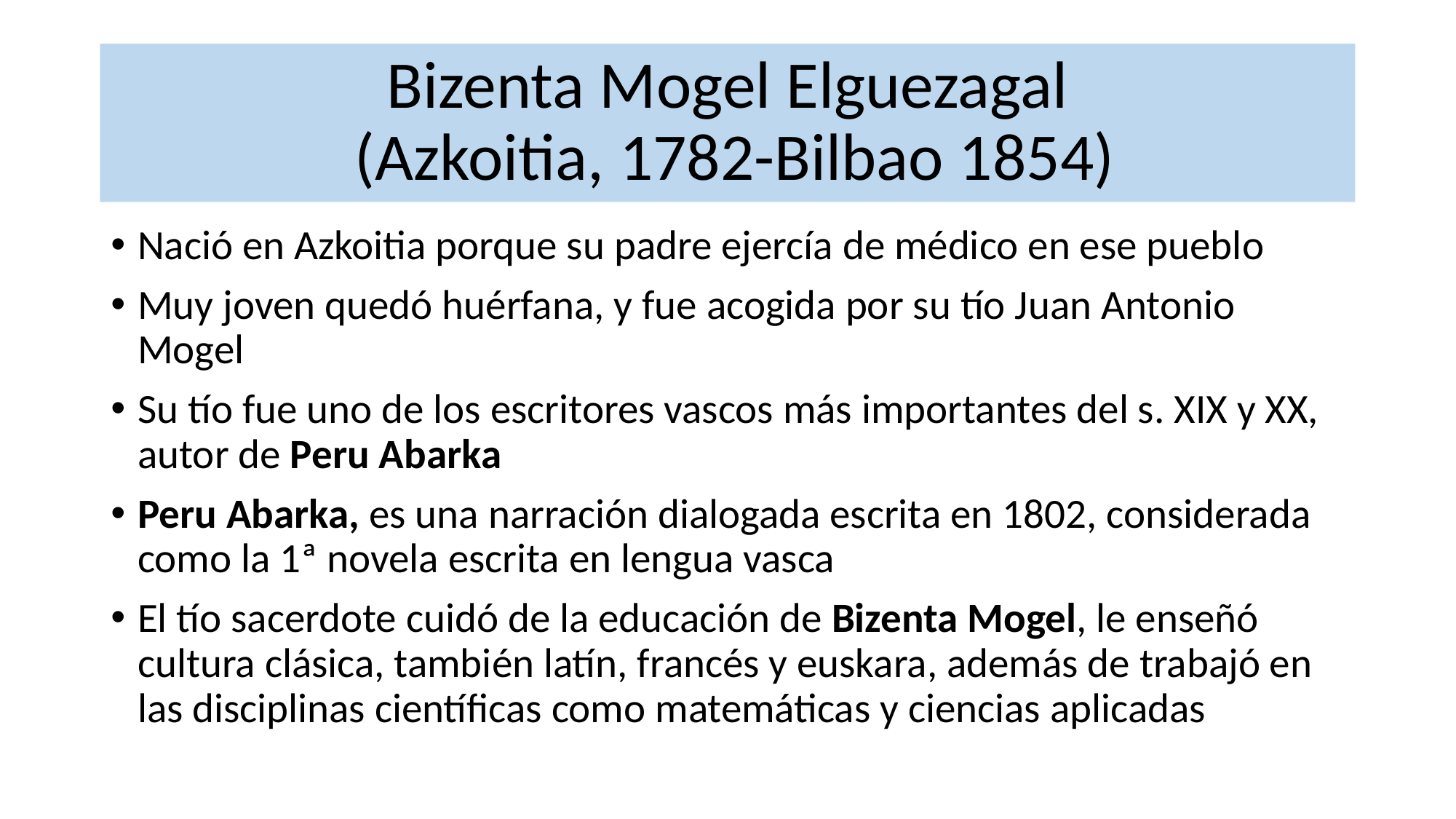

# Bizenta Mogel Elguezagal (Azkoitia, 1782-Bilbao 1854)
Nació en Azkoitia porque su padre ejercía de médico en ese pueblo
Muy joven quedó huérfana, y fue acogida por su tío Juan Antonio Mogel
Su tío fue uno de los escritores vascos más importantes del s. XIX y XX, autor de Peru Abarka
Peru Abarka, es una narración dialogada escrita en 1802, considerada como la 1ª novela escrita en lengua vasca
El tío sacerdote cuidó de la educación de Bizenta Mogel, le enseñó cultura clásica, también latín, francés y euskara, además de trabajó en las disciplinas científicas como matemáticas y ciencias aplicadas